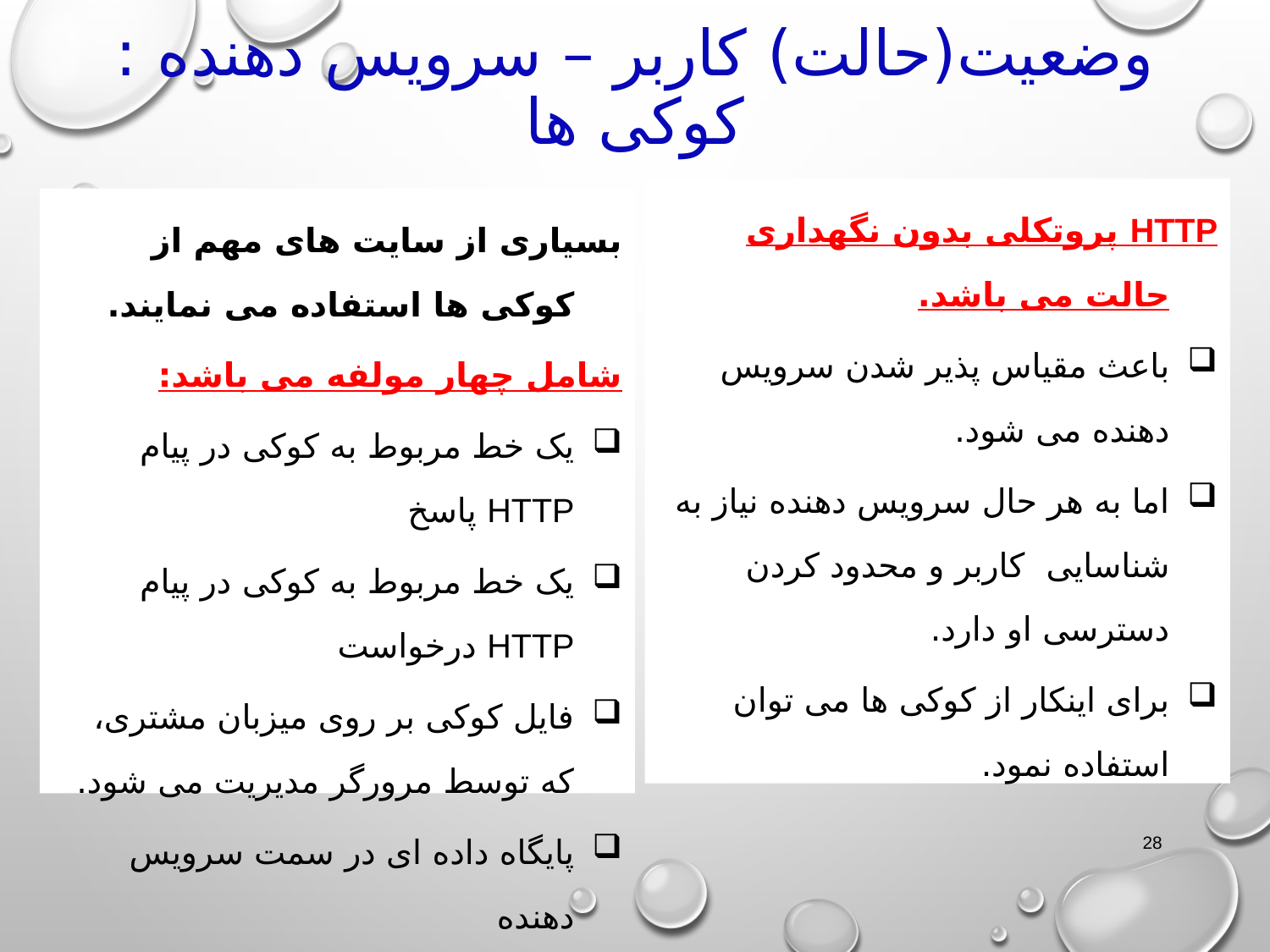

# وضعیت(حالت) کاربر – سرویس دهنده : کوکی ها
HTTP پروتکلی بدون نگهداری حالت می باشد.
باعث مقیاس پذیر شدن سرویس دهنده می شود.
اما به هر حال سرویس دهنده نیاز به شناسایی  کاربر و محدود کردن دسترسی او دارد.
برای اینکار از کوکی ها می توان استفاده نمود.
بسیاری از سایت های مهم از کوکی ها استفاده می نمایند.
شامل چهار مولفه می باشد:
یک خط مربوط به کوکی در پیام HTTP پاسخ
یک خط مربوط به کوکی در پیام HTTP درخواست
فایل کوکی بر روی میزبان مشتری، که توسط مرورگر مدیریت می شود.
پایگاه داده ای در سمت سرویس دهنده
28